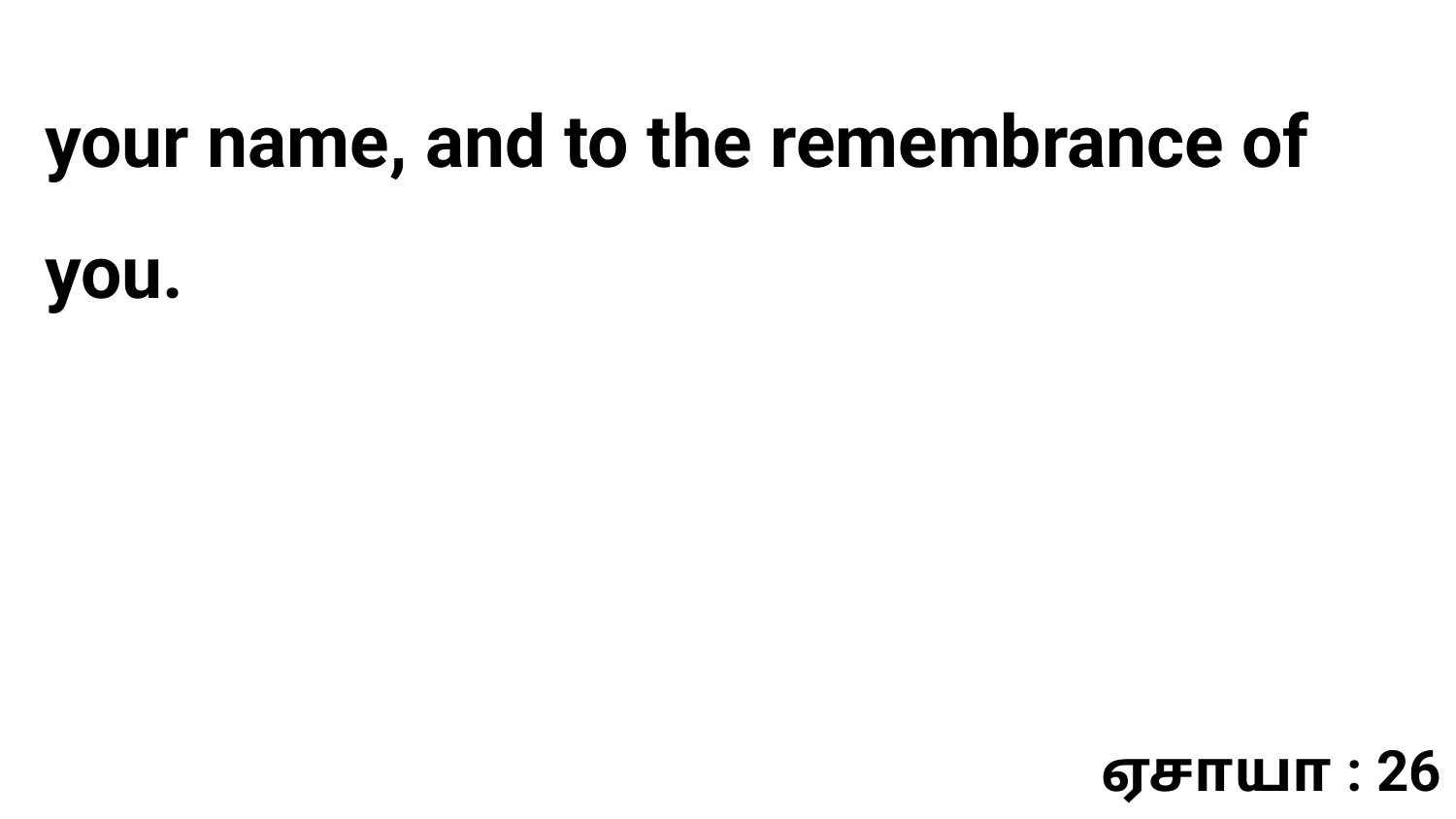

your name, and to the remembrance of you.
ஏசாயா : 26